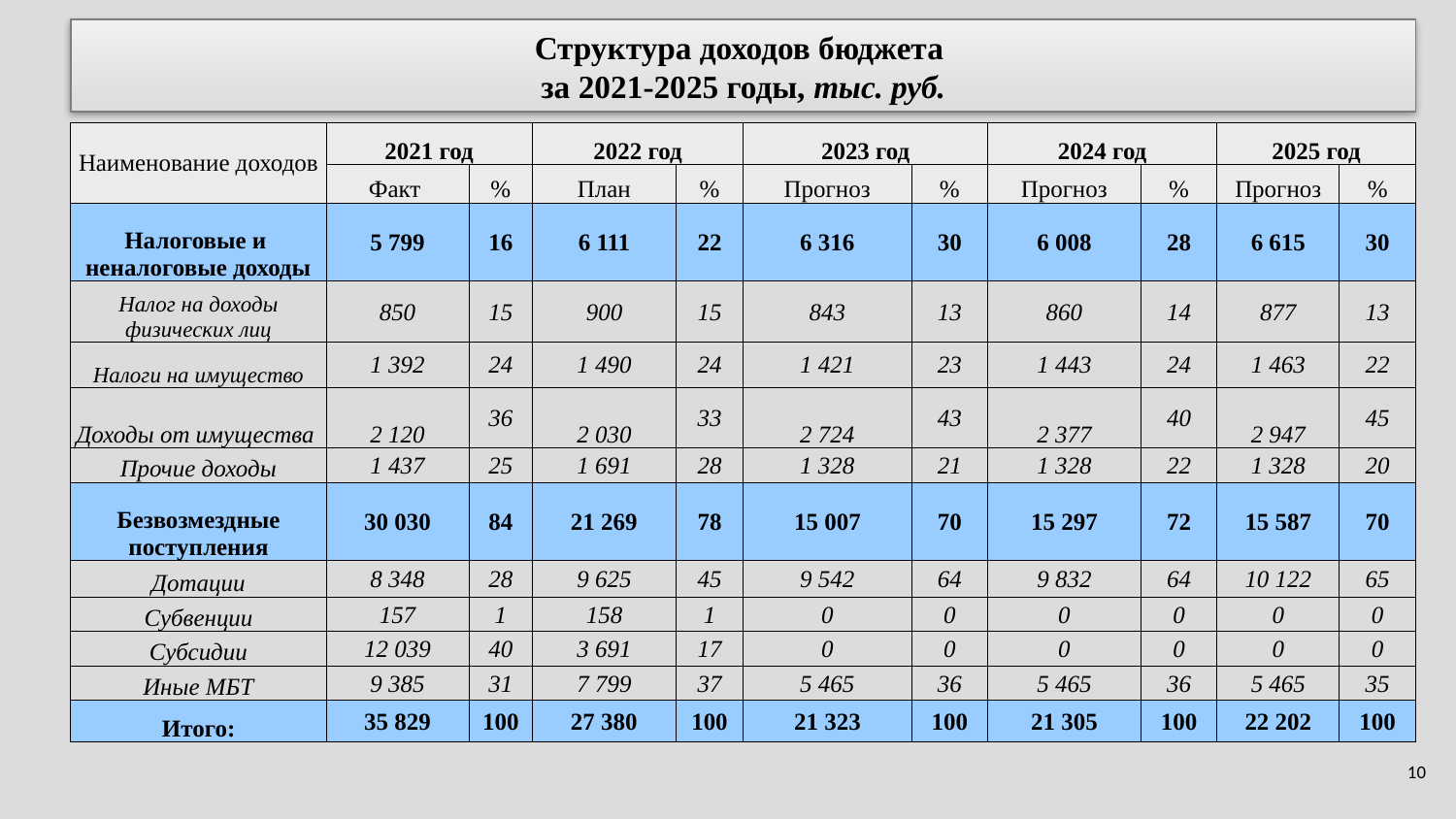

Структура доходов бюджета
за 2021-2025 годы, тыс. руб.
| Наименование доходов | 2021 год |  | 2022 год |  | 2023 год |  | 2024 год |  | 2025 год |  |
| --- | --- | --- | --- | --- | --- | --- | --- | --- | --- | --- |
|  | Факт | % | План | % | Прогноз | % | Прогноз | % | Прогноз | % |
| Налоговые и неналоговые доходы | 5 799 | 16 | 6 111 | 22 | 6 316 | 30 | 6 008 | 28 | 6 615 | 30 |
| Налог на доходы физических лиц | 850 | 15 | 900 | 15 | 843 | 13 | 860 | 14 | 877 | 13 |
| Налоги на имущество | 1 392 | 24 | 1 490 | 24 | 1 421 | 23 | 1 443 | 24 | 1 463 | 22 |
| Доходы от имущества | 2 120 | 36 | 2 030 | 33 | 2 724 | 43 | 2 377 | 40 | 2 947 | 45 |
| Прочие доходы | 1 437 | 25 | 1 691 | 28 | 1 328 | 21 | 1 328 | 22 | 1 328 | 20 |
| Безвозмездные поступления | 30 030 | 84 | 21 269 | 78 | 15 007 | 70 | 15 297 | 72 | 15 587 | 70 |
| Дотации | 8 348 | 28 | 9 625 | 45 | 9 542 | 64 | 9 832 | 64 | 10 122 | 65 |
| Субвенции | 157 | 1 | 158 | 1 | 0 | 0 | 0 | 0 | 0 | 0 |
| Субсидии | 12 039 | 40 | 3 691 | 17 | 0 | 0 | 0 | 0 | 0 | 0 |
| Иные МБТ | 9 385 | 31 | 7 799 | 37 | 5 465 | 36 | 5 465 | 36 | 5 465 | 35 |
| Итого: | 35 829 | 100 | 27 380 | 100 | 21 323 | 100 | 21 305 | 100 | 22 202 | 100 |
10